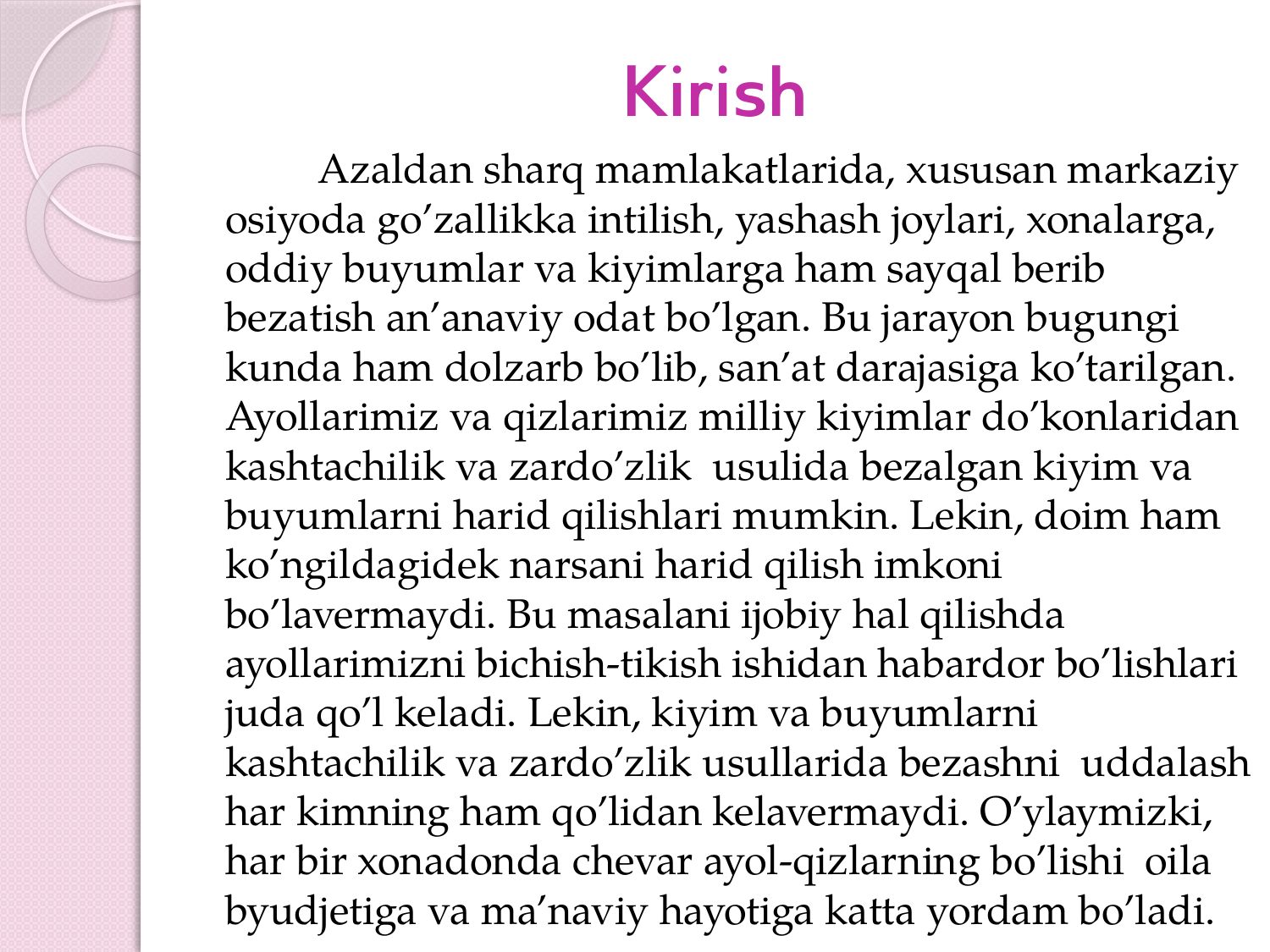

# Kirish
    	Azaldan sharq mamlakatlarida, xususan markaziy osiyoda go’zallikka intilish, yashash joylari, xonalarga, oddiy buyumlar va kiyimlarga ham sayqal berib bezatish an’anaviy odat bo’lgan. Bu jarayon bugungi kunda ham dolzarb bo’lib, san’at darajasiga ko’tarilgan. Ayollarimiz va qizlarimiz milliy kiyimlar do’konlaridan kashtachilik va zardo’zlik  usulida bezalgan kiyim va buyumlarni harid qilishlari mumkin. Lekin, doim ham ko’ngildagidek narsani harid qilish imkoni bo’lavermaydi. Bu masalani ijobiy hal qilishda  ayollarimizni bichish-tikish ishidan habardor bo’lishlari juda qo’l keladi. Lekin, kiyim va buyumlarni kashtachilik va zardo’zlik usullarida bezashni  uddalash har kimning ham qo’lidan kelavermaydi. O’ylaymizki, har bir xonadonda chevar ayol-qizlarning bo’lishi  oila byudjetiga va ma’naviy hayotiga katta yordam bo’ladi.